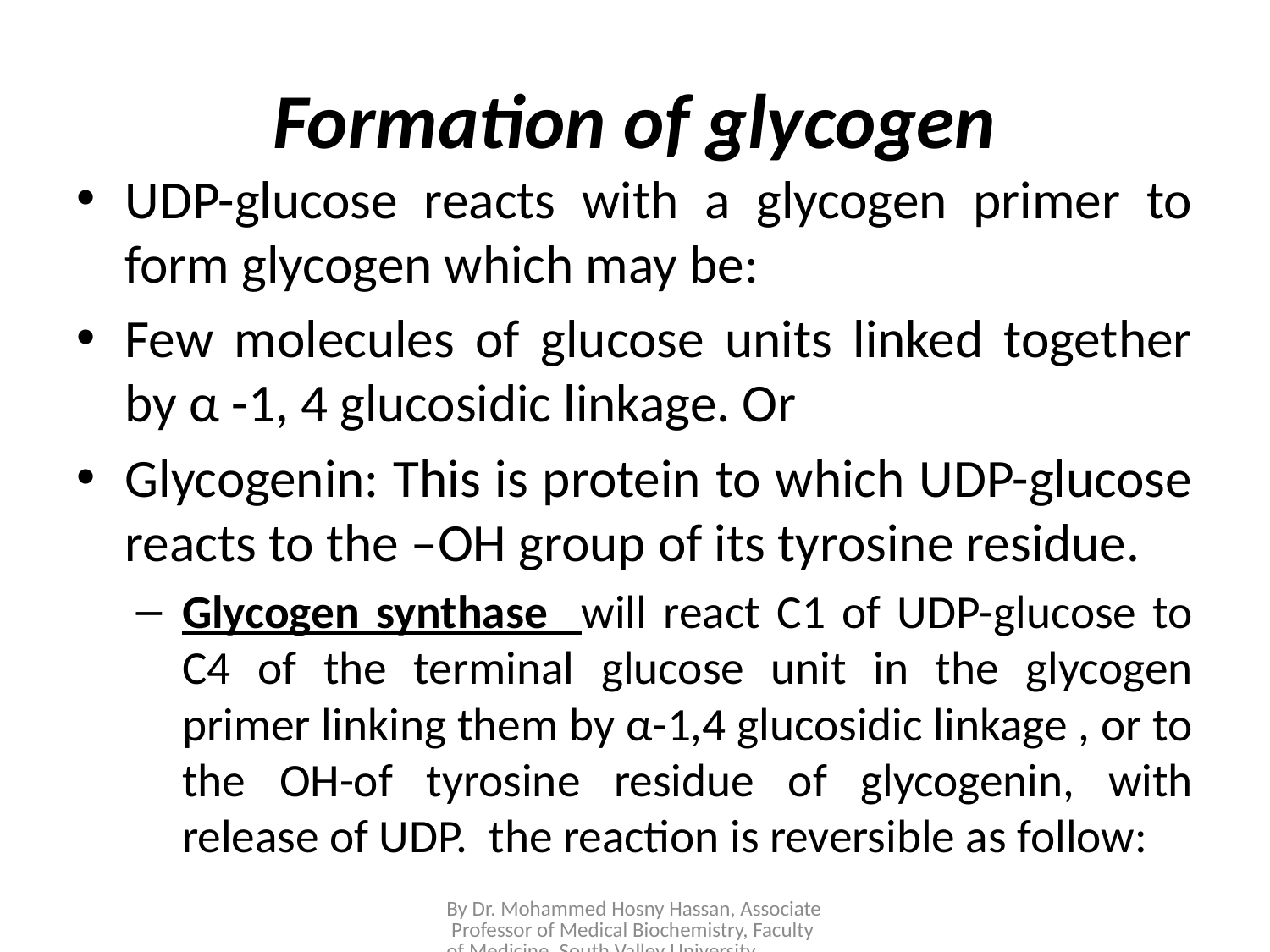

# Formation of glycogen
UDP-glucose reacts with a glycogen primer to form glycogen which may be:
Few molecules of glucose units linked together by α -1, 4 glucosidic linkage. Or
Glycogenin: This is protein to which UDP-glucose reacts to the –OH group of its tyrosine residue.
Glycogen synthase  will react C1 of UDP-glucose to C4 of the terminal glucose unit in the glycogen primer linking them by α-1,4 glucosidic linkage , or to the OH-of tyrosine residue of glycogenin, with release of UDP.  the reaction is reversible as follow:

By Dr. Mohammed Hosny Hassan, Associate Professor of Medical Biochemistry, Faculty of Medicine, South Valley University